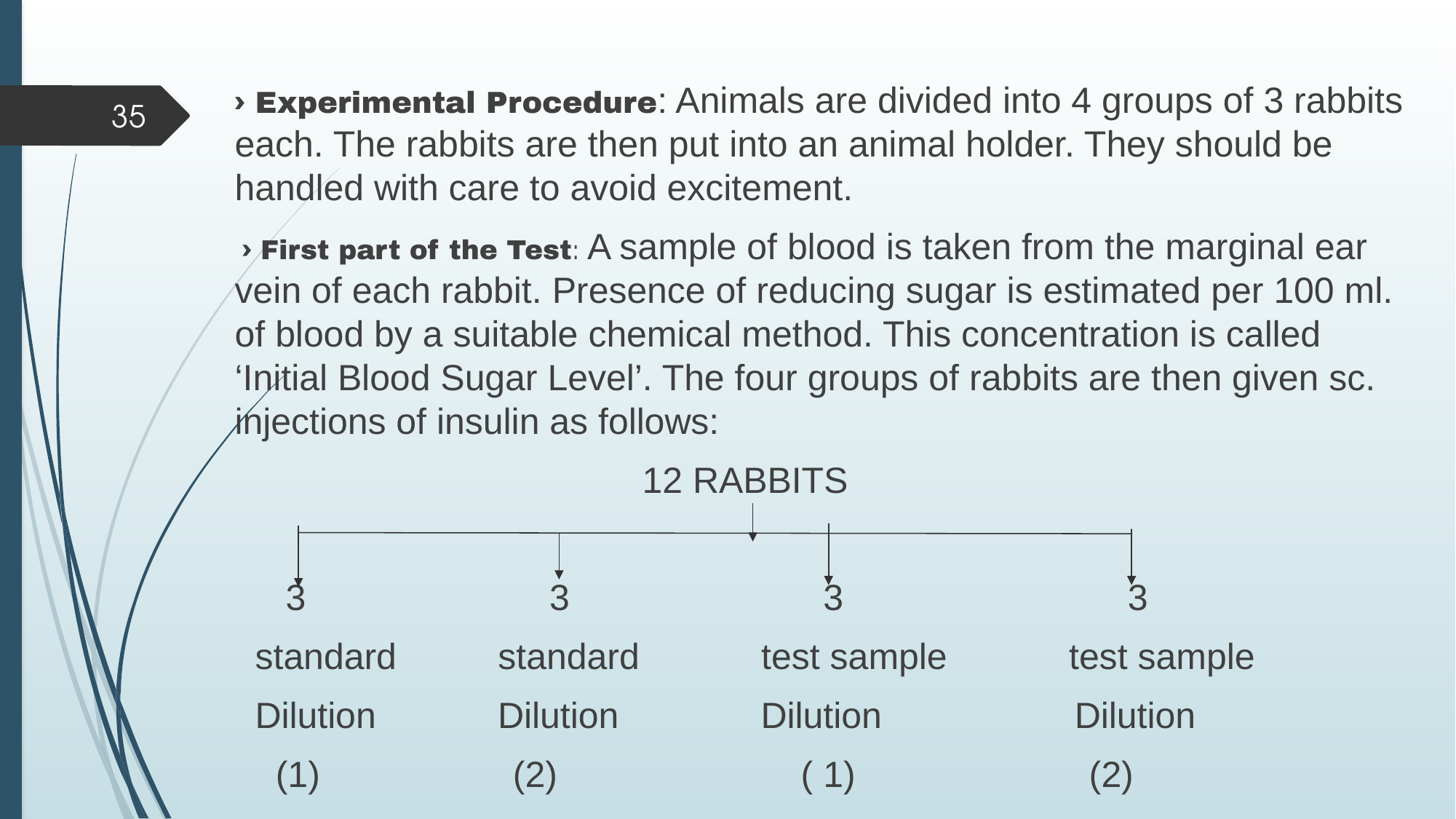

› Experimental Procedure: Animals are divided into 4 groups of 3 rabbits each. The rabbits are then put into an animal holder. They should be handled with care to avoid excitement.
 › First part of the Test: A sample of blood is taken from the marginal ear vein of each rabbit. Presence of reducing sugar is estimated per 100 ml. of blood by a suitable chemical method. This concentration is called ‘Initial Blood Sugar Level’. The four groups of rabbits are then given sc. injections of insulin as follows:
                                        12 RABBITS

     3                        3                         3                            3
  standard          standard            test sample            test sample
  Dilution            Dilution              Dilution                   Dilution
    (1)                   (2)                        ( 1)                       (2)
35